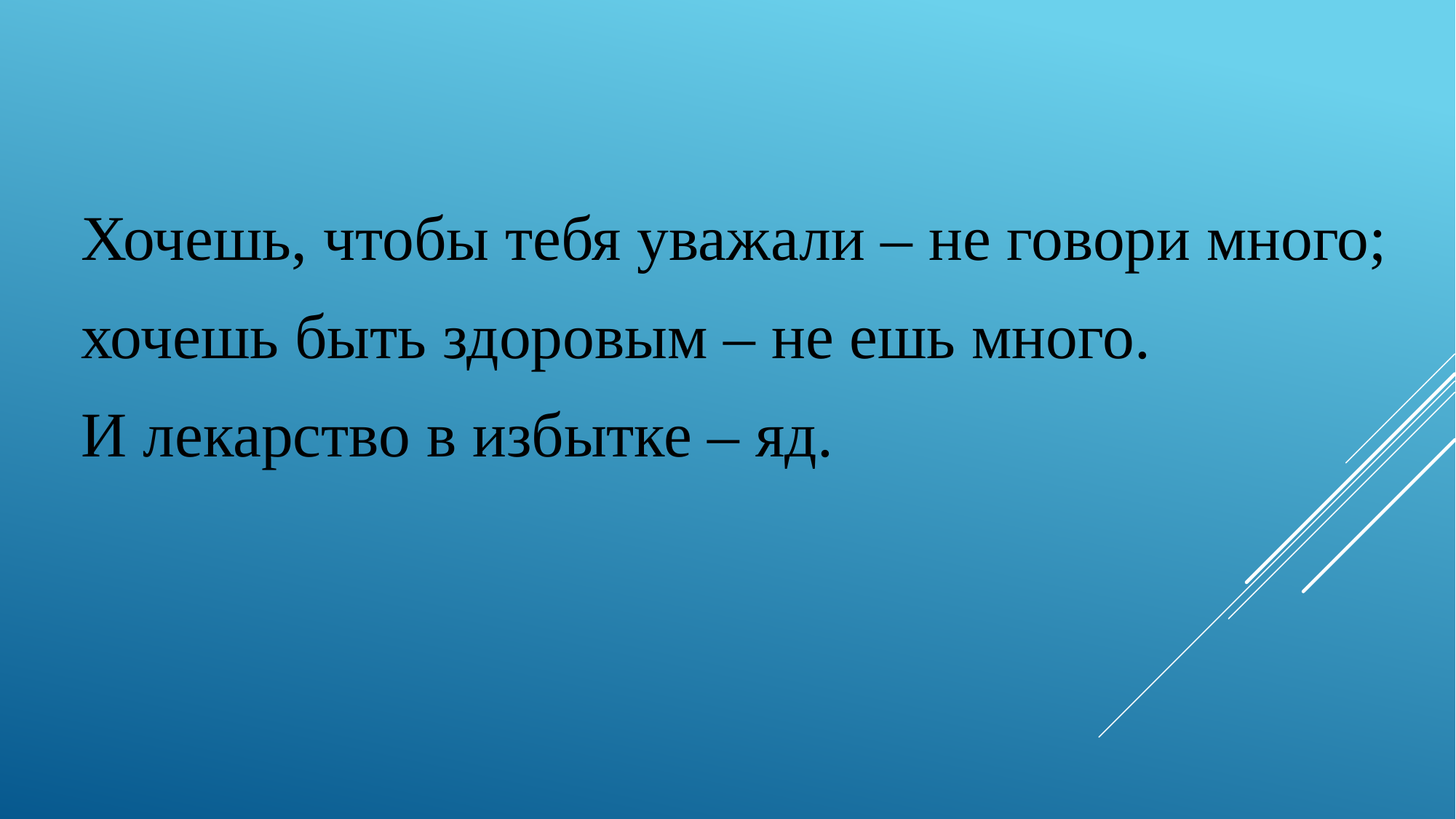

Хочешь, чтобы тебя уважали – не говори много;
хочешь быть здоровым – не ешь много.
И лекарство в избытке – яд.